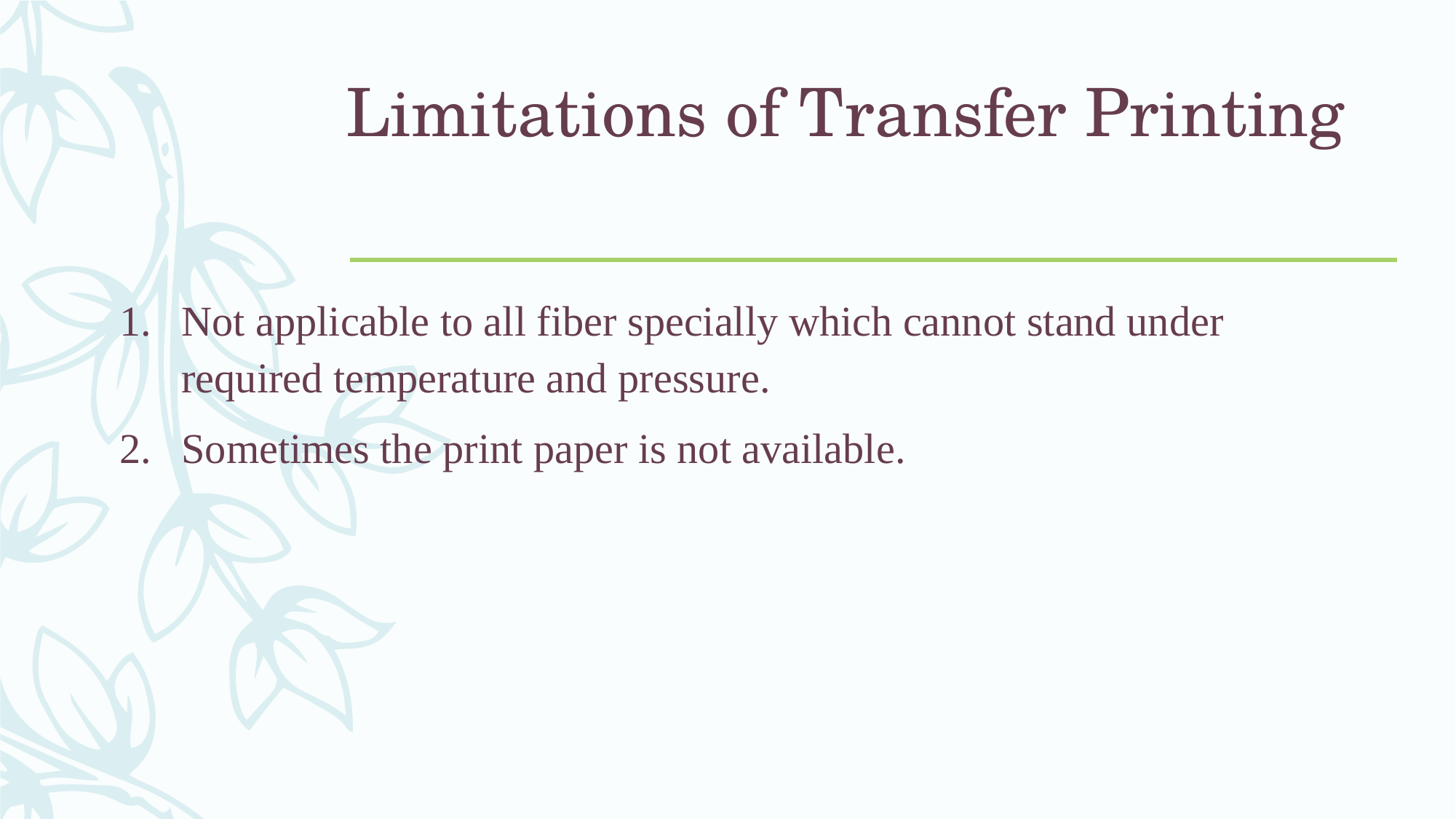

# Limitations of Transfer Printing
Not applicable to all fiber specially which cannot stand under required temperature and pressure.
Sometimes the print paper is not available.